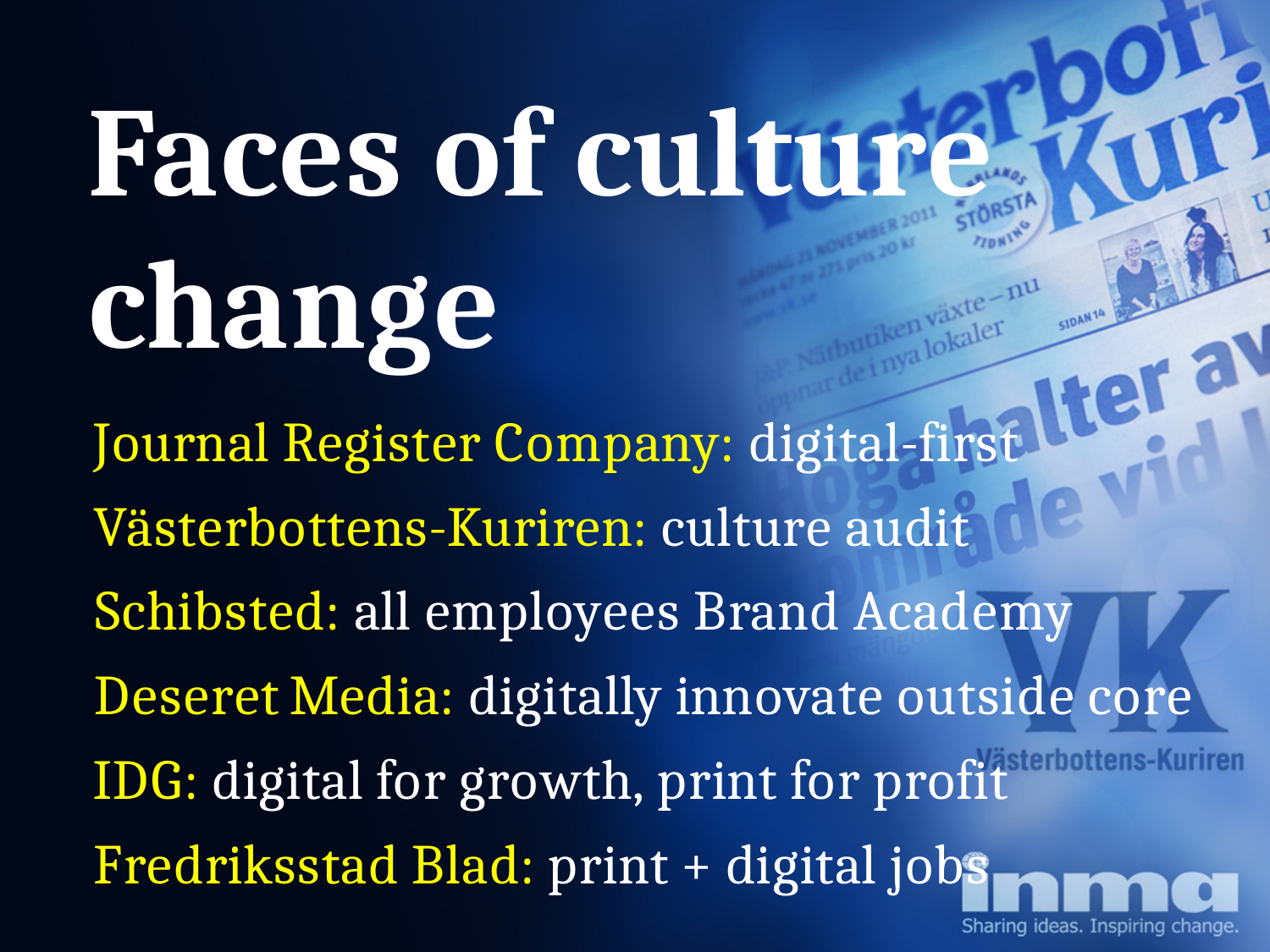

Faces of culture change
Journal Register Company: digital-first

Västerbottens-Kuriren: culture audit

Schibsted: all employees Brand Academy

Deseret Media: digitally innovate outside core

IDG: digital for growth, print for profit

Fredriksstad Blad: print + digital jobs